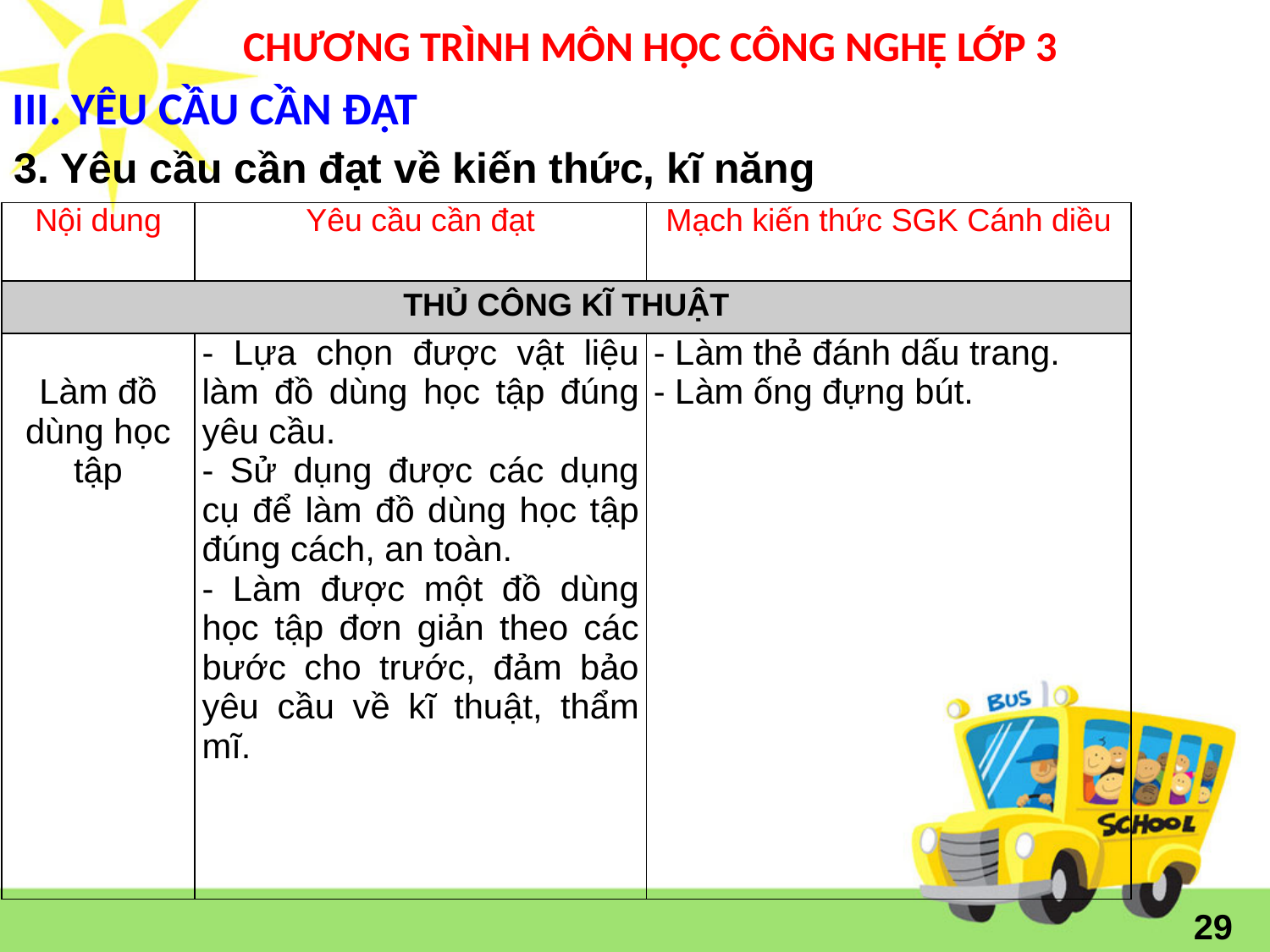

# CHƯƠNG TRÌNH MÔN HỌC CÔNG NGHỆ LỚP 3
III. YÊU CẦU CẦN ĐẠT
3. Yêu cầu cần đạt về kiến thức, kĩ năng

| Nội dung | Yêu cầu cần đạt | Mạch kiến thức SGK Cánh diều |
| --- | --- | --- |
| THỦ CÔNG KĨ THUẬT |  |  |
| Làm đồ dùng học tập | - Lựa chọn được vật liệu làm đồ dùng học tập đúng yêu cầu. - Sử dụng được các dụng cụ để làm đồ dùng học tập đúng cách, an toàn. - Làm được một đồ dùng học tập đơn giản theo các bước cho trước, đảm bảo yêu cầu về kĩ thuật, thẩm mĩ. | - Làm thẻ đánh dấu trang. - Làm ống đựng bút. |
29